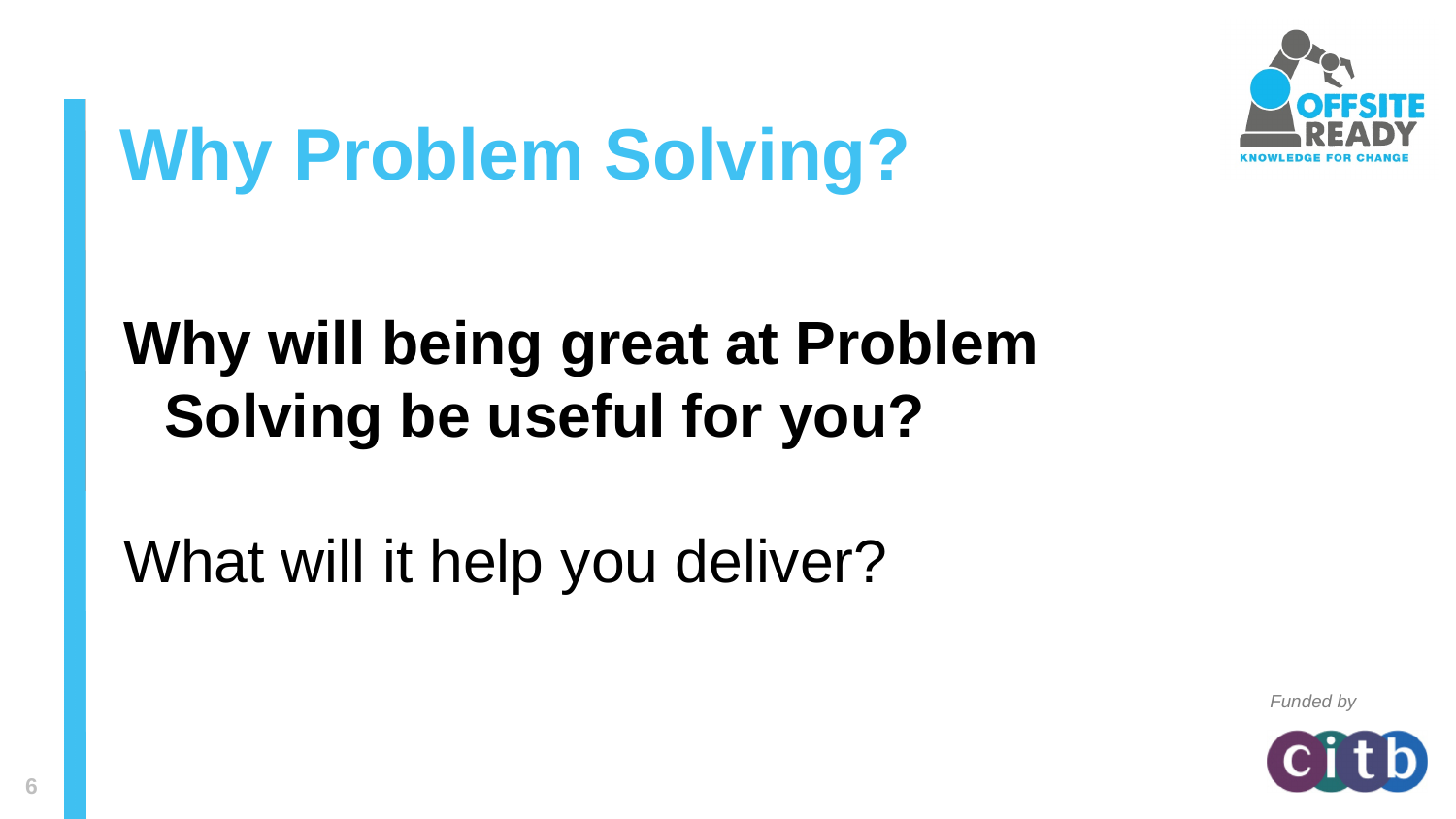

Why Problem Solving?

Why will being great at Problem Solving be useful for you?

What will it help you deliver?